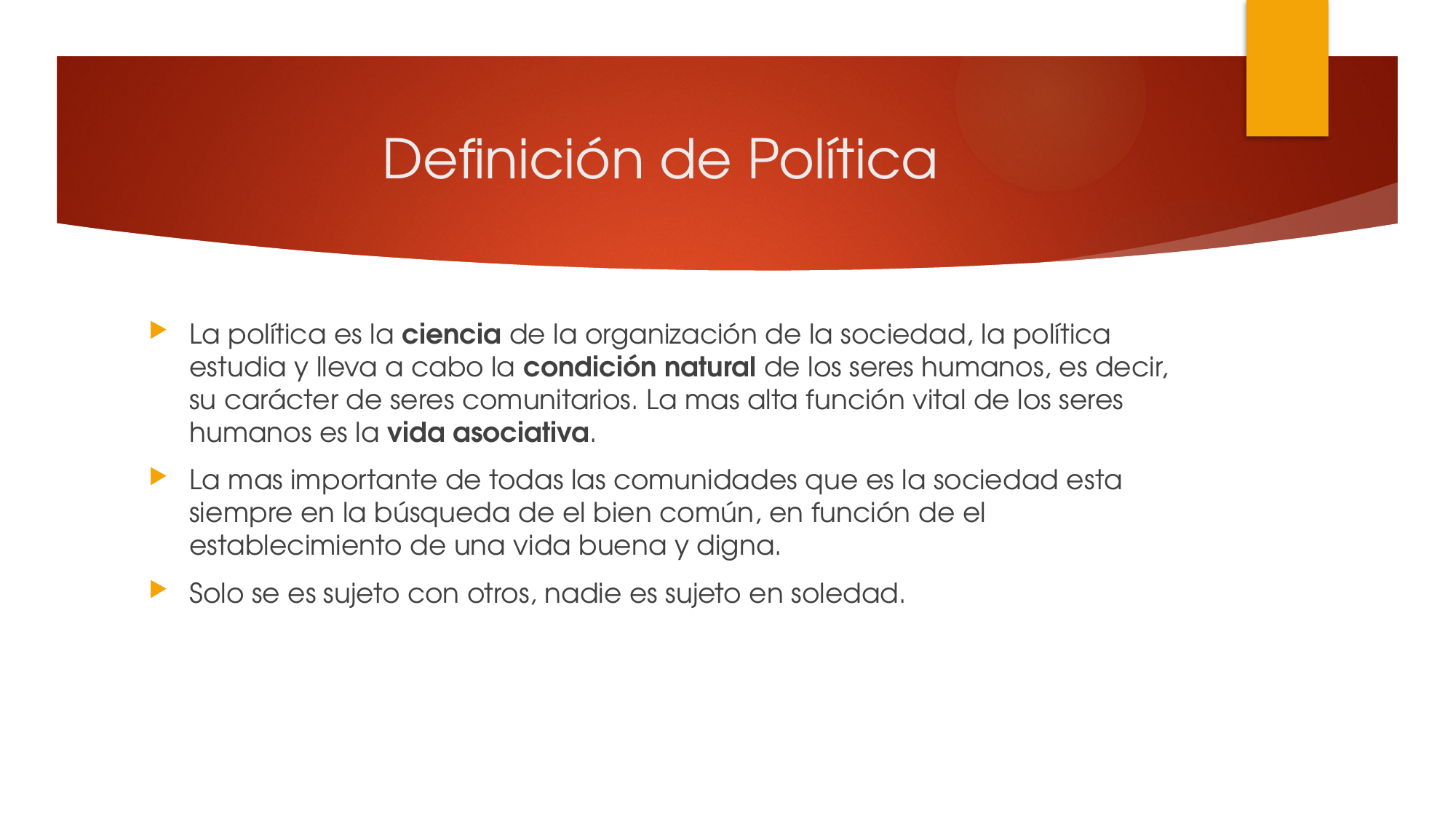

# Definición de Política
La política es la ciencia de la organización de la sociedad, la política estudia y lleva a cabo la condición natural de los seres humanos, es decir, su carácter de seres comunitarios. La mas alta función vital de los seres humanos es la vida asociativa.
La mas importante de todas las comunidades que es la sociedad esta siempre en la búsqueda de el bien común, en función de el establecimiento de una vida buena y digna.
Solo se es sujeto con otros, nadie es sujeto en soledad.